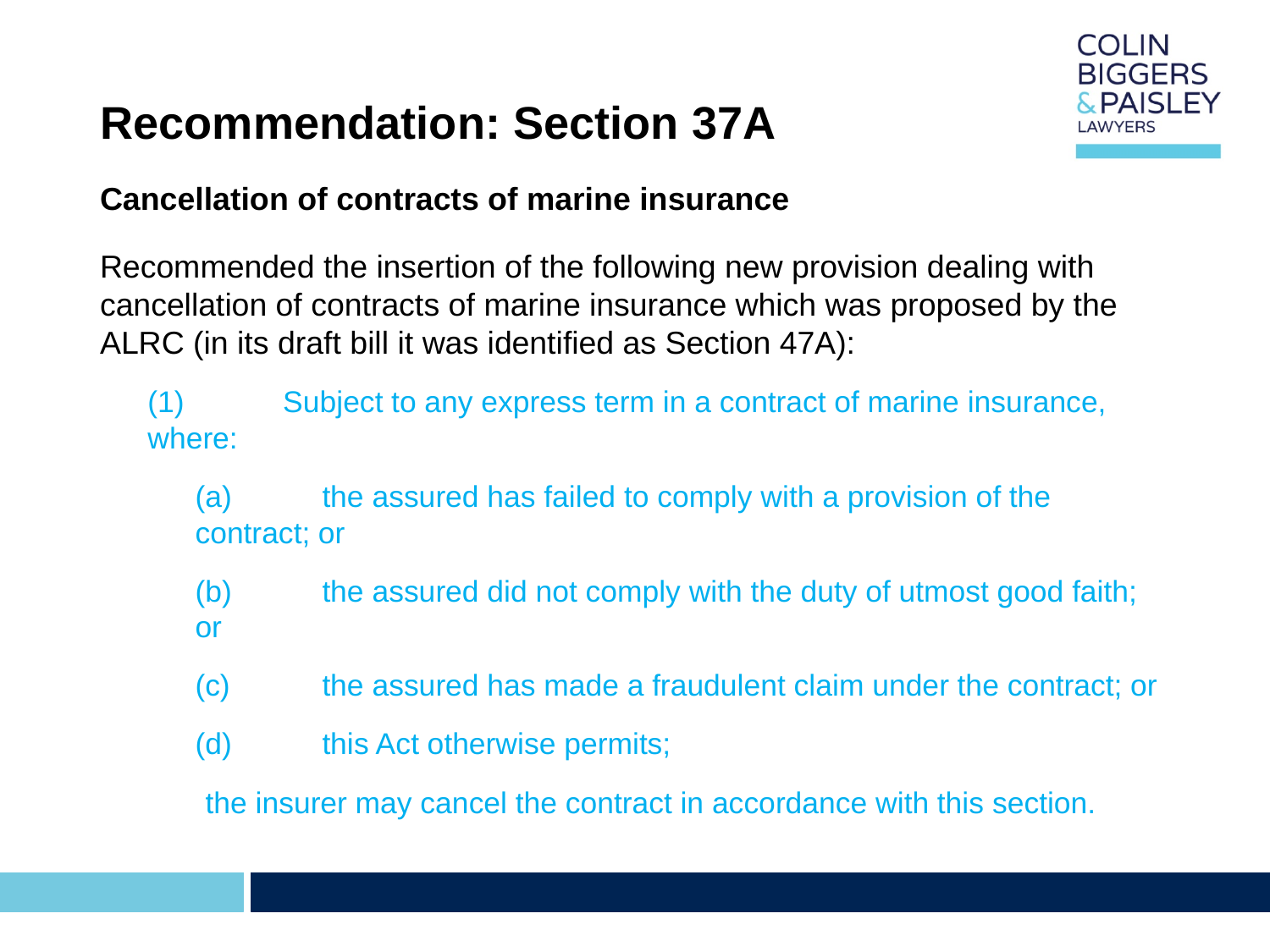

# Recommendation: Section 37A
Cancellation of contracts of marine insurance
Recommended the insertion of the following new provision dealing with cancellation of contracts of marine insurance which was proposed by the ALRC (in its draft bill it was identified as Section 47A):
(1)	 Subject to any express term in a contract of marine insurance, where:
(a)	the assured has failed to comply with a provision of the contract; or
(b)	the assured did not comply with the duty of utmost good faith; or
(c)	the assured has made a fraudulent claim under the contract; or
(d)	this Act otherwise permits;
       the insurer may cancel the contract in accordance with this section.